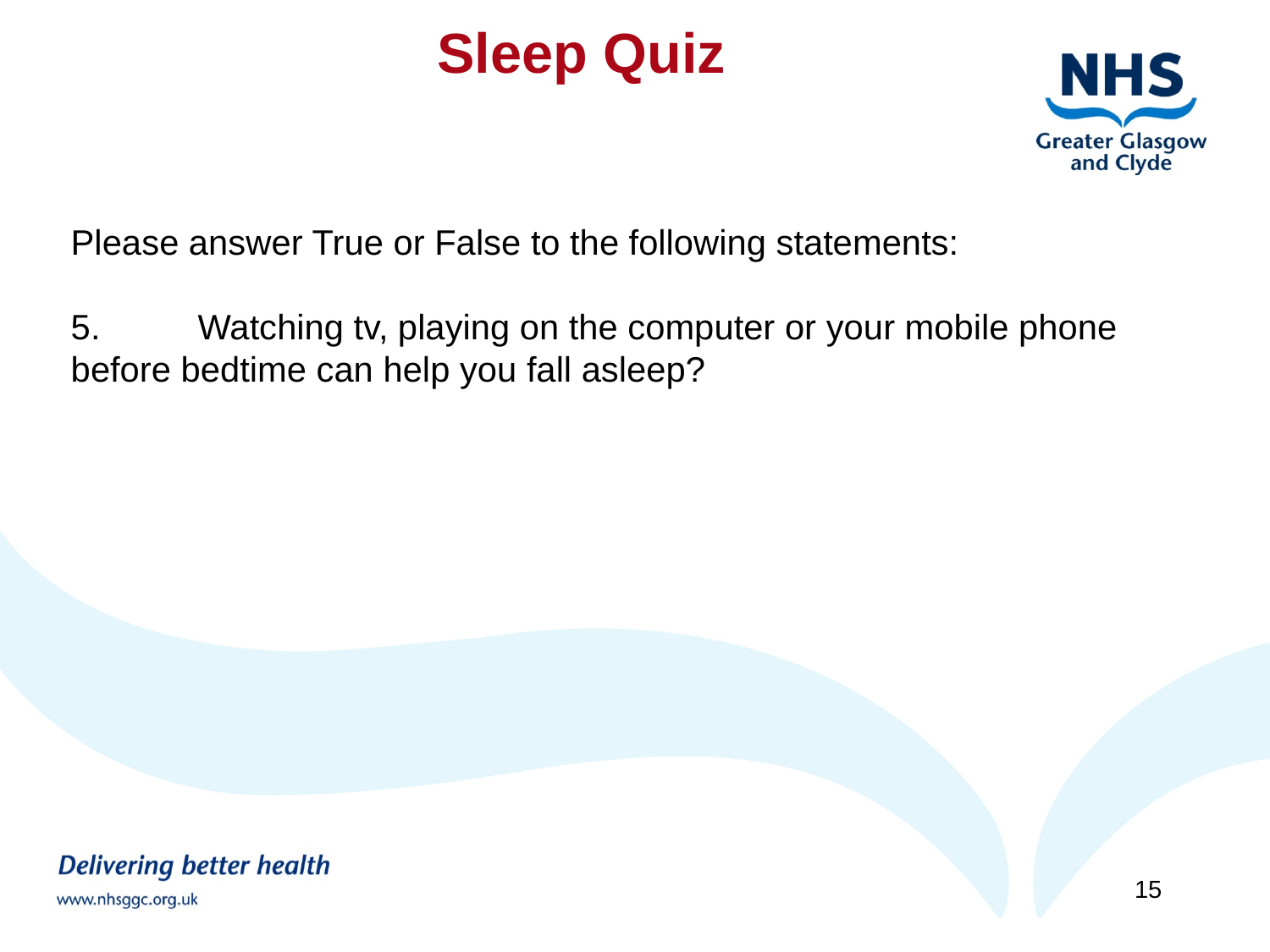

Sleep Quiz

Please answer True or False to the following statements:

5.	Watching tv, playing on the computer or your mobile phone before bedtime can help you fall asleep?

15